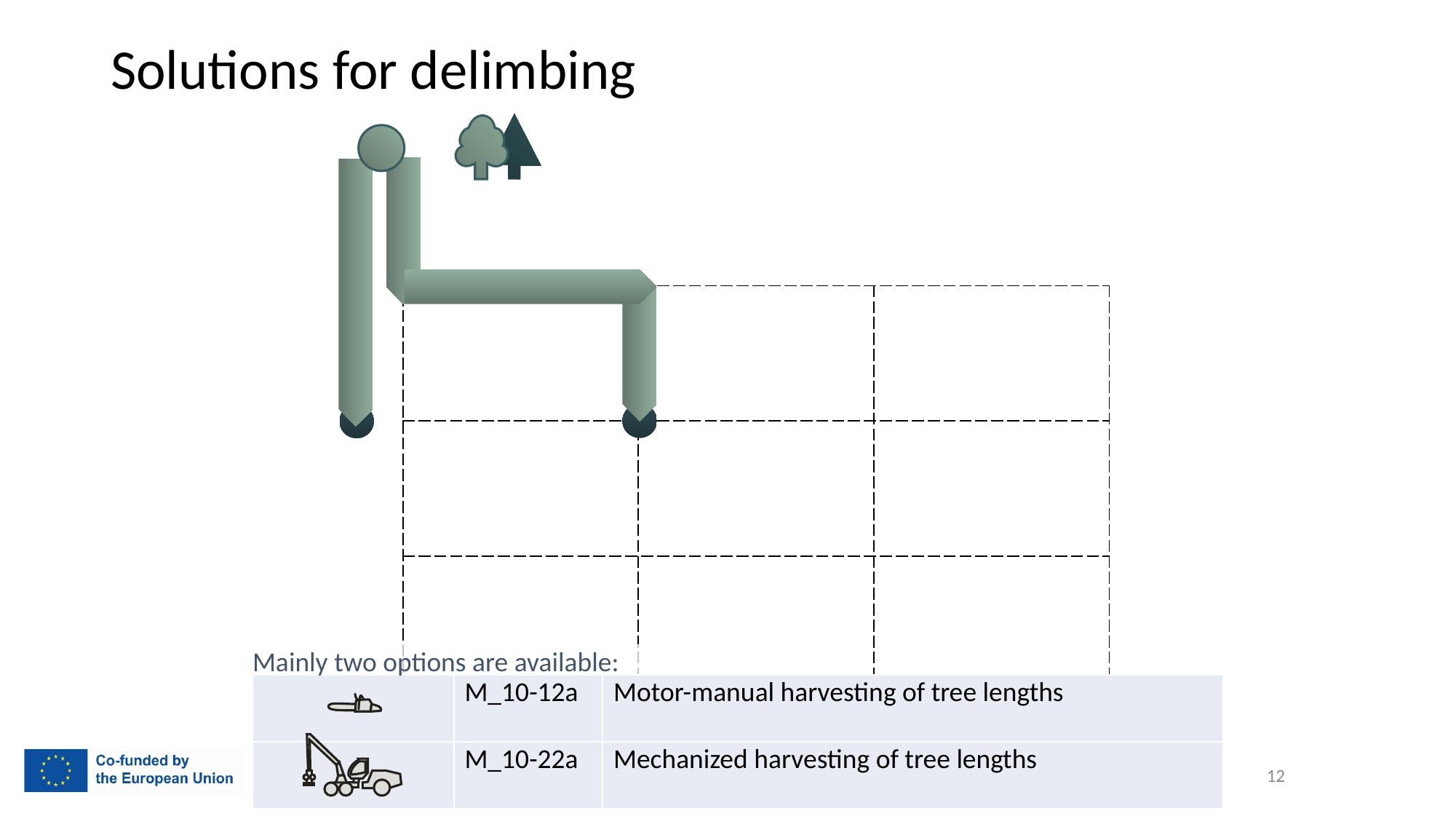

Solutions for delimbing

|  |  |  |
| --- | --- | --- |
|  |  |  |
|  |  |  |
|  |  |  |

Mainly two options are available:
|  | M\_10-12a | Motor-manual harvesting of tree lengths |
| --- | --- | --- |
|  | M\_10-22a | Mechanized harvesting of tree lengths |